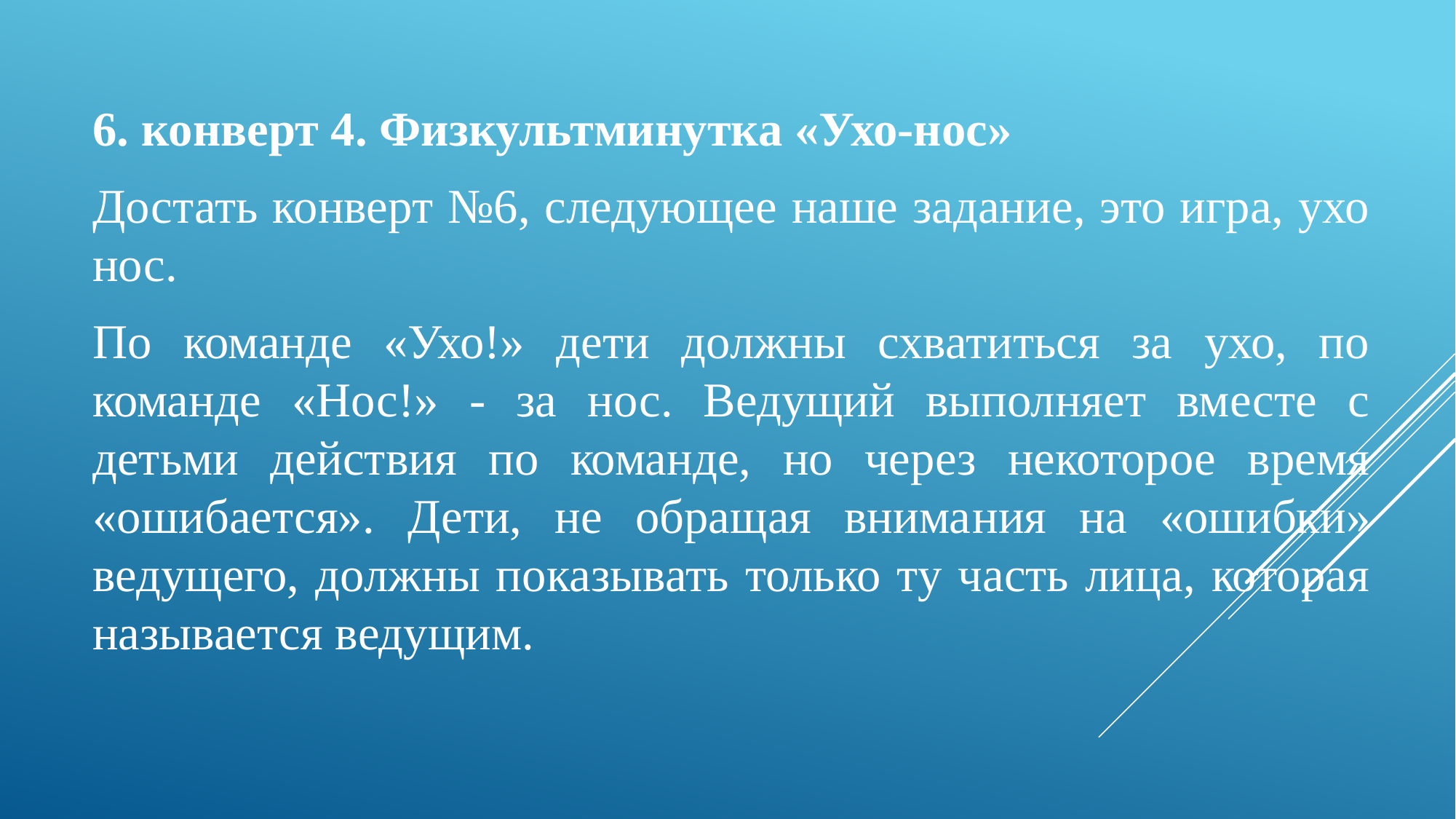

6. конверт 4. Физкультминутка «Ухо-нос»
Достать конверт №6, следующее наше задание, это игра, ухо нос.
По команде «Ухо!» дети должны схватиться за ухо, по команде «Нос!» - за нос. Ведущий выполняет вместе с детьми действия по команде, но через некоторое время «ошибается». Дети, не обращая внима­ния на «ошибки» ведущего, должны показывать только ту часть лица, которая называется ведущим.